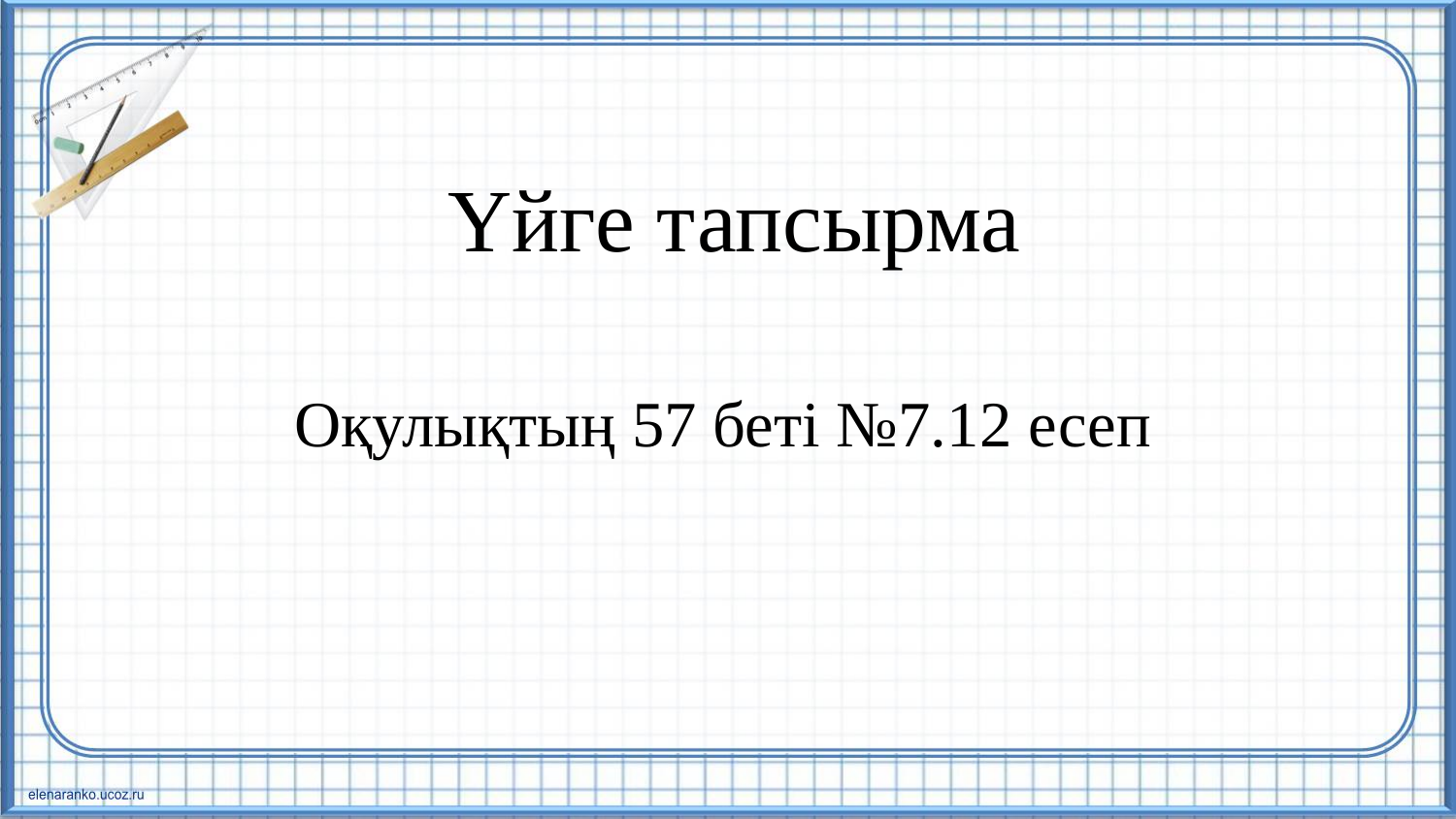

# Үйге тапсырма
Оқулықтың 57 беті №7.12 есеп